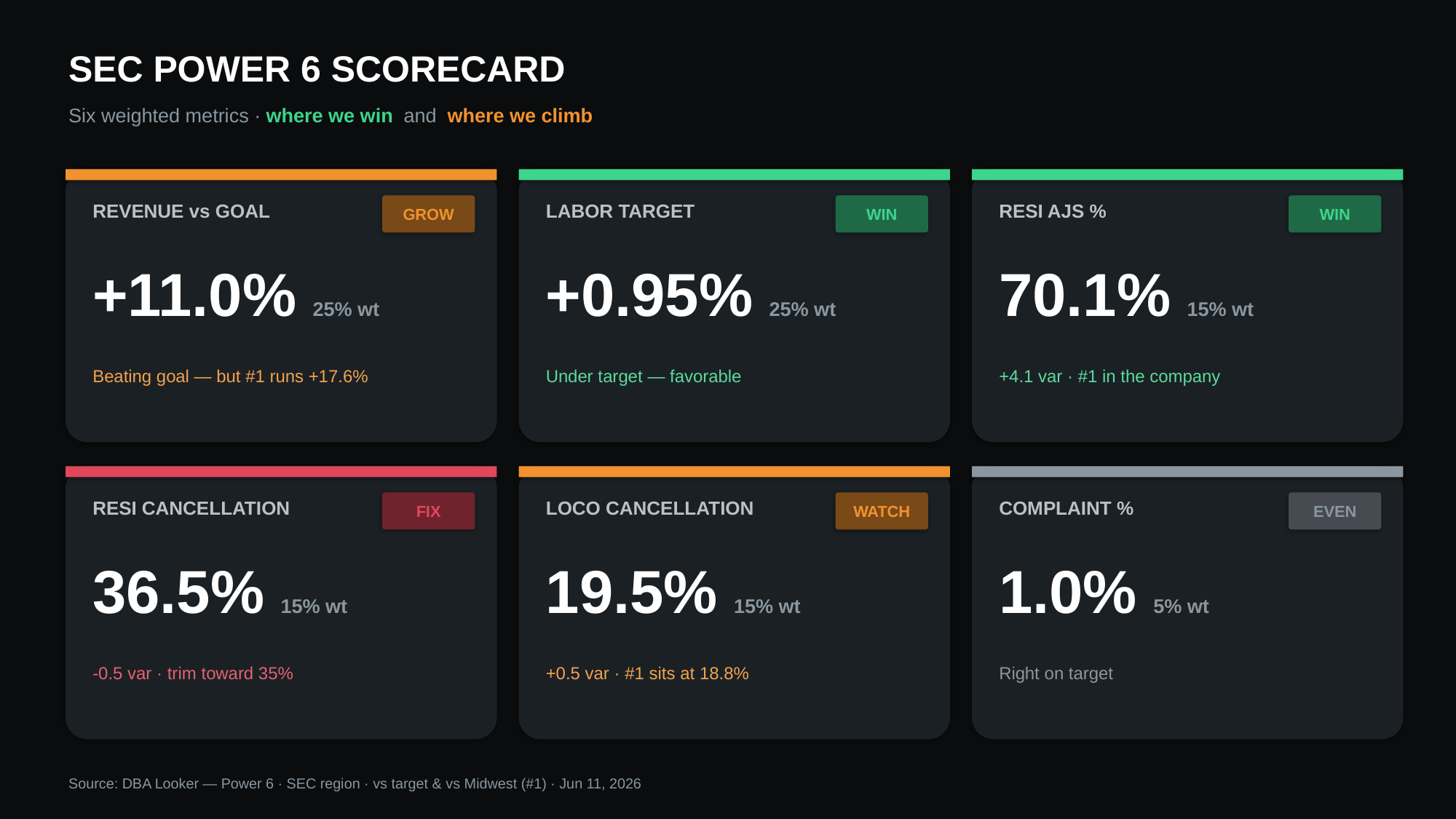

SEC POWER 6 SCORECARD
Six weighted metrics · where we win  and  where we climb

GROW

WIN

WIN
REVENUE vs GOAL
LABOR TARGET
RESI AJS %
+11.0%   25% wt
+0.95%   25% wt
70.1%   15% wt
Beating goal — but #1 runs +17.6%
Under target — favorable
+4.1 var · #1 in the company

FIX

WATCH

EVEN
RESI CANCELLATION
LOCO CANCELLATION
COMPLAINT %
36.5%   15% wt
19.5%   15% wt
1.0%   5% wt
-0.5 var · trim toward 35%
+0.5 var · #1 sits at 18.8%
Right on target
Source: DBA Looker — Power 6 · SEC region · vs target & vs Midwest (#1) · Jun 11, 2026